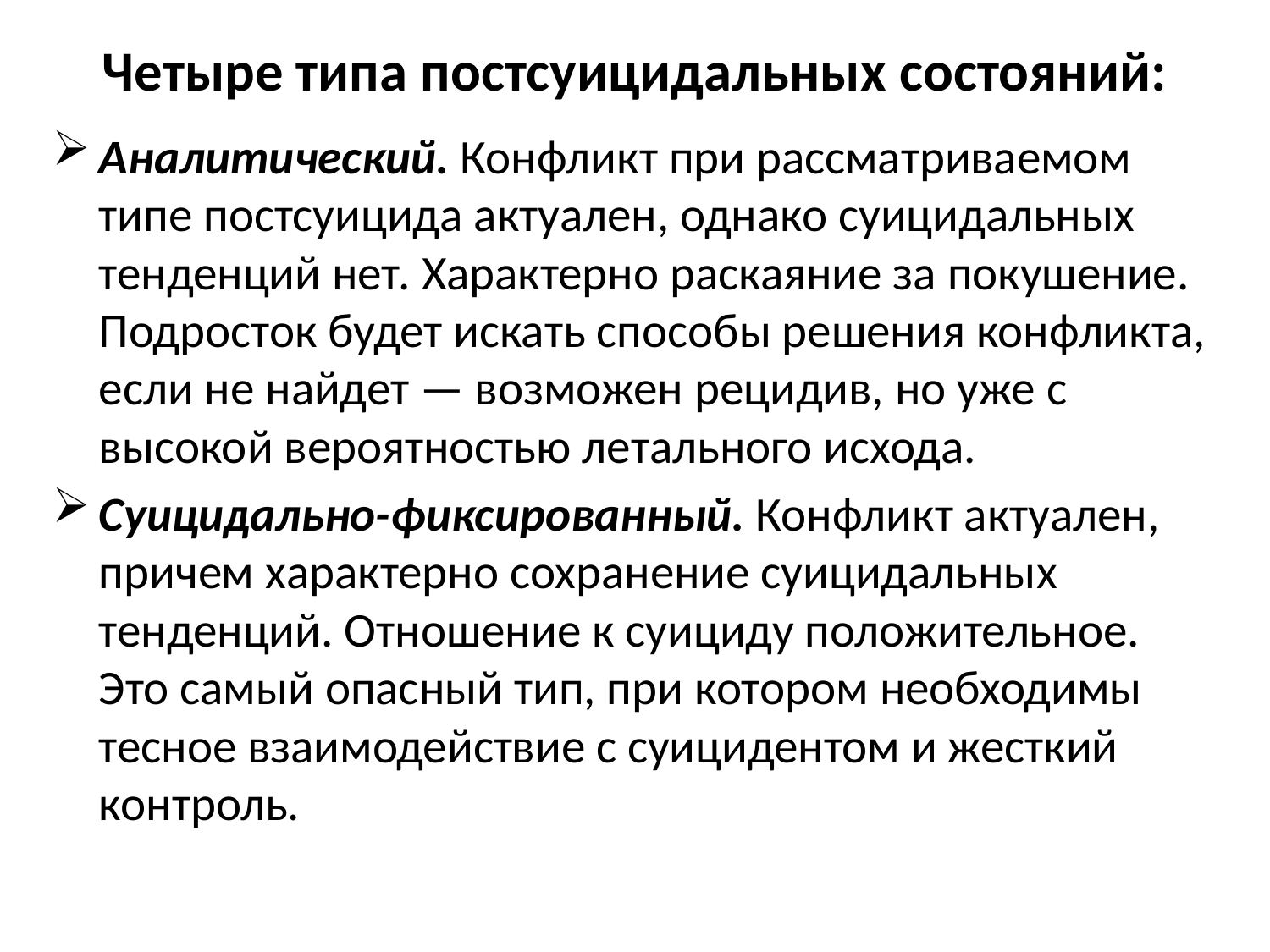

# Четыре типа постсуицидальных состояний:
Аналитический. Конфликт при рассматриваемом типе постсуицида актуален, однако суицидальных тенденций нет. Характерно раскаяние за покушение. Подросток будет искать способы решения конфликта, если не найдет — возможен рецидив, но уже с высокой вероятностью летального исхода.
Суицидально-фиксированный. Конфликт актуален, причем характерно сохранение суицидальных тенденций. Отношение к суициду положительное. Это самый опасный тип, при котором необходимы тесное взаимодействие с суицидентом и жесткий контроль.